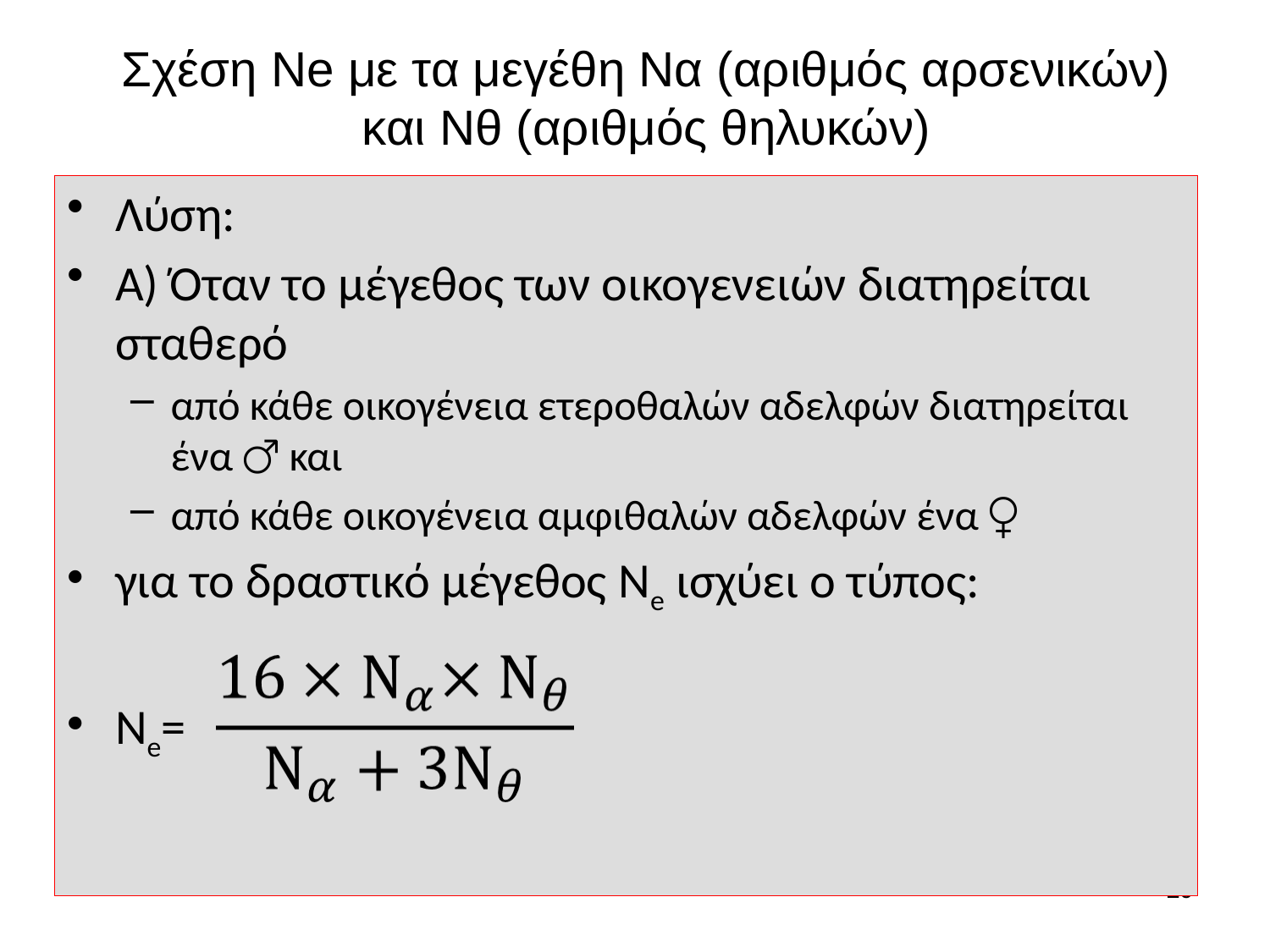

Σχέση Ne με τα μεγέθη Να (αριθμός αρσενικών) και Νθ (αριθμός θηλυκών)
Λύση:
Α) Όταν το μέγεθος των οικογενειών διατηρείται σταθερό
από κάθε οικογένεια ετεροθαλών αδελφών διατηρείται ένα ♂ και
από κάθε οικογένεια αμφιθαλών αδελφών ένα ♀
για το δραστικό μέγεθος Νe ισχύει ο τύπος:

Νe=

29